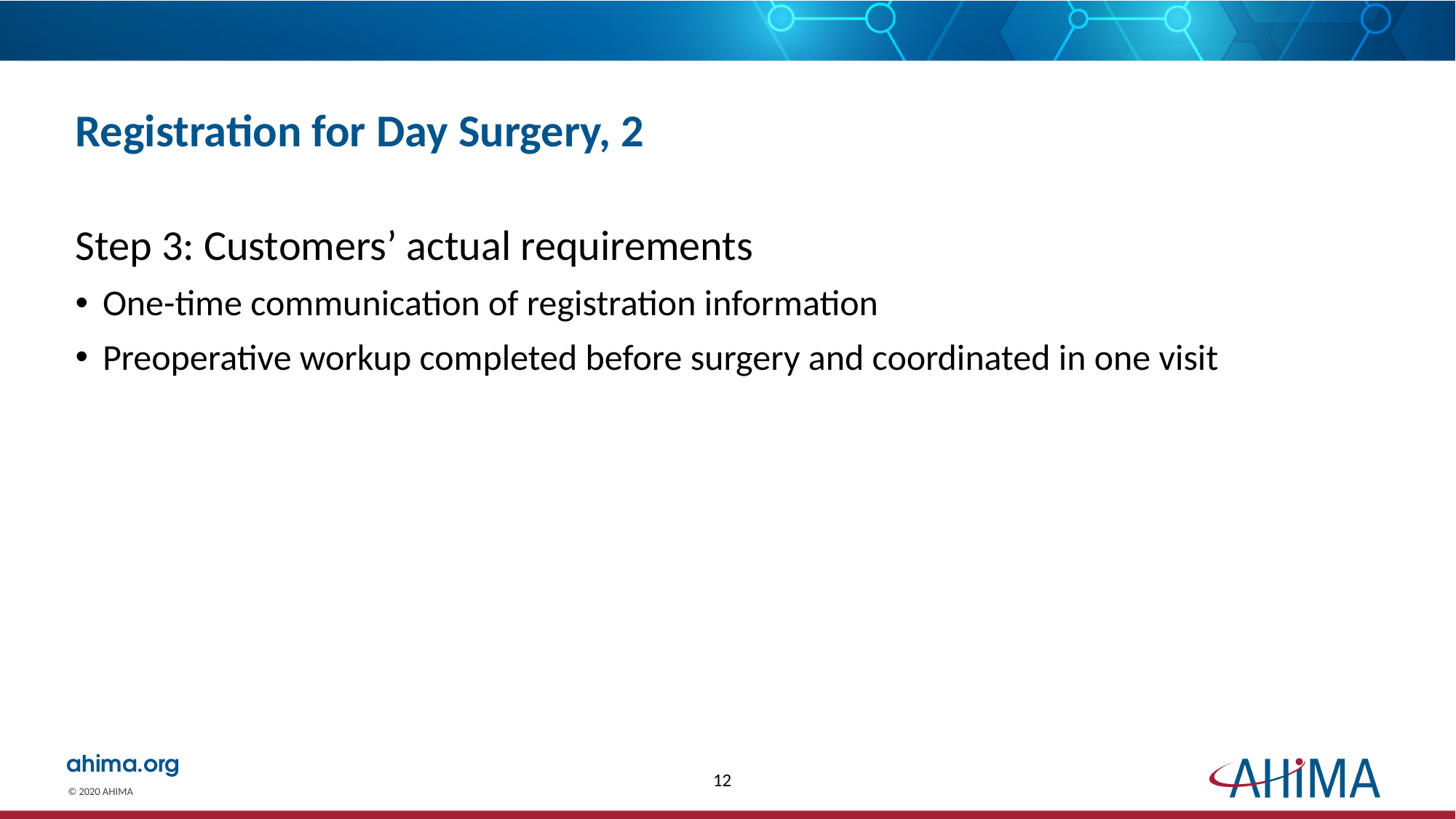

# Registration for Day Surgery, 2
Step 3: Customers’ actual requirements
One-time communication of registration information
Preoperative workup completed before surgery and coordinated in one visit